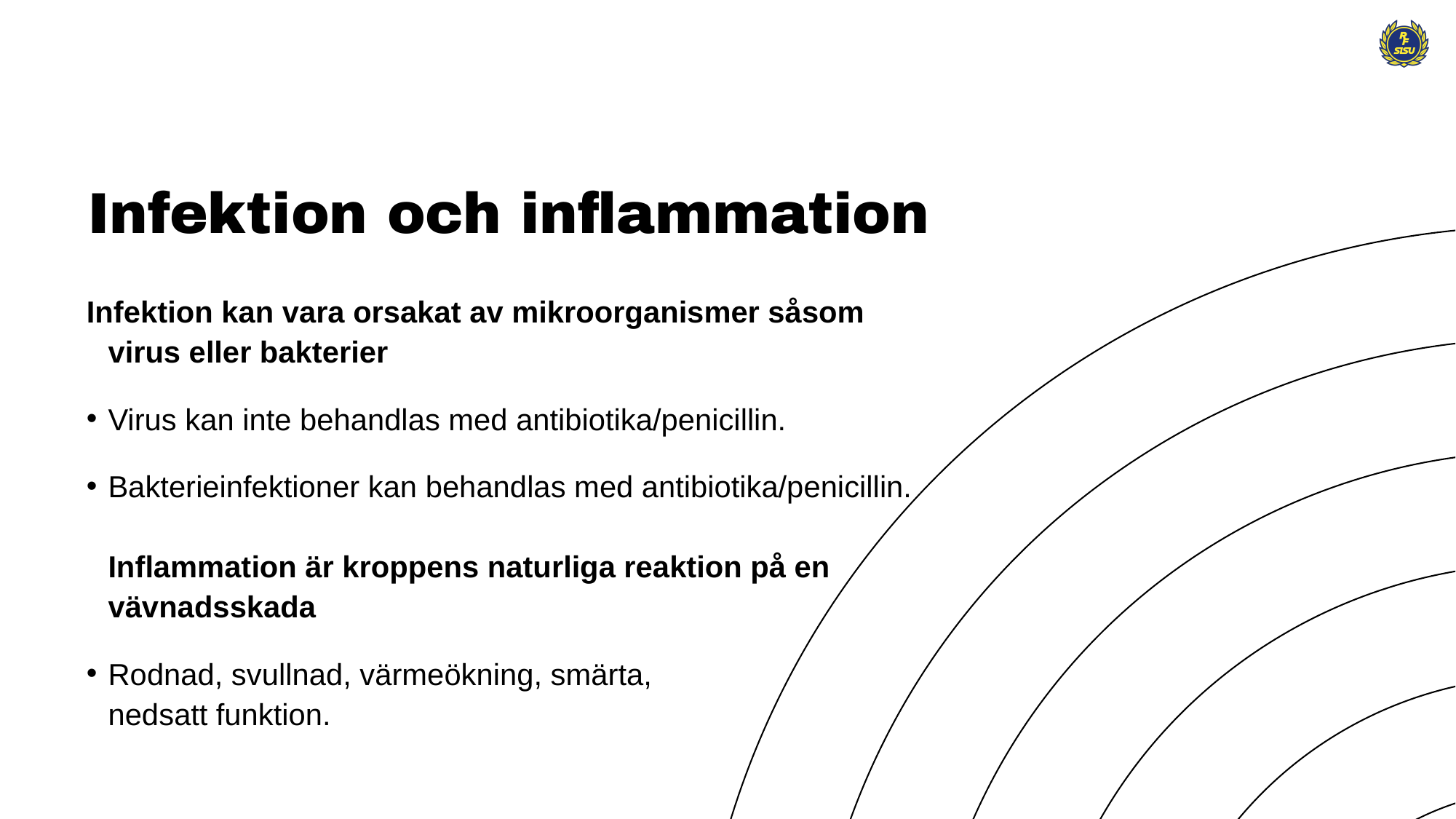

# Infektion och inflammation
Infektion kan vara orsakat av mikroorganismer såsom virus eller bakterier
Virus kan inte behandlas med antibiotika/penicillin.
Bakterieinfektioner kan behandlas med antibiotika/penicillin.
Inflammation är kroppens naturliga reaktion på en vävnadsskada
Rodnad, svullnad, värmeökning, smärta,
nedsatt funktion.